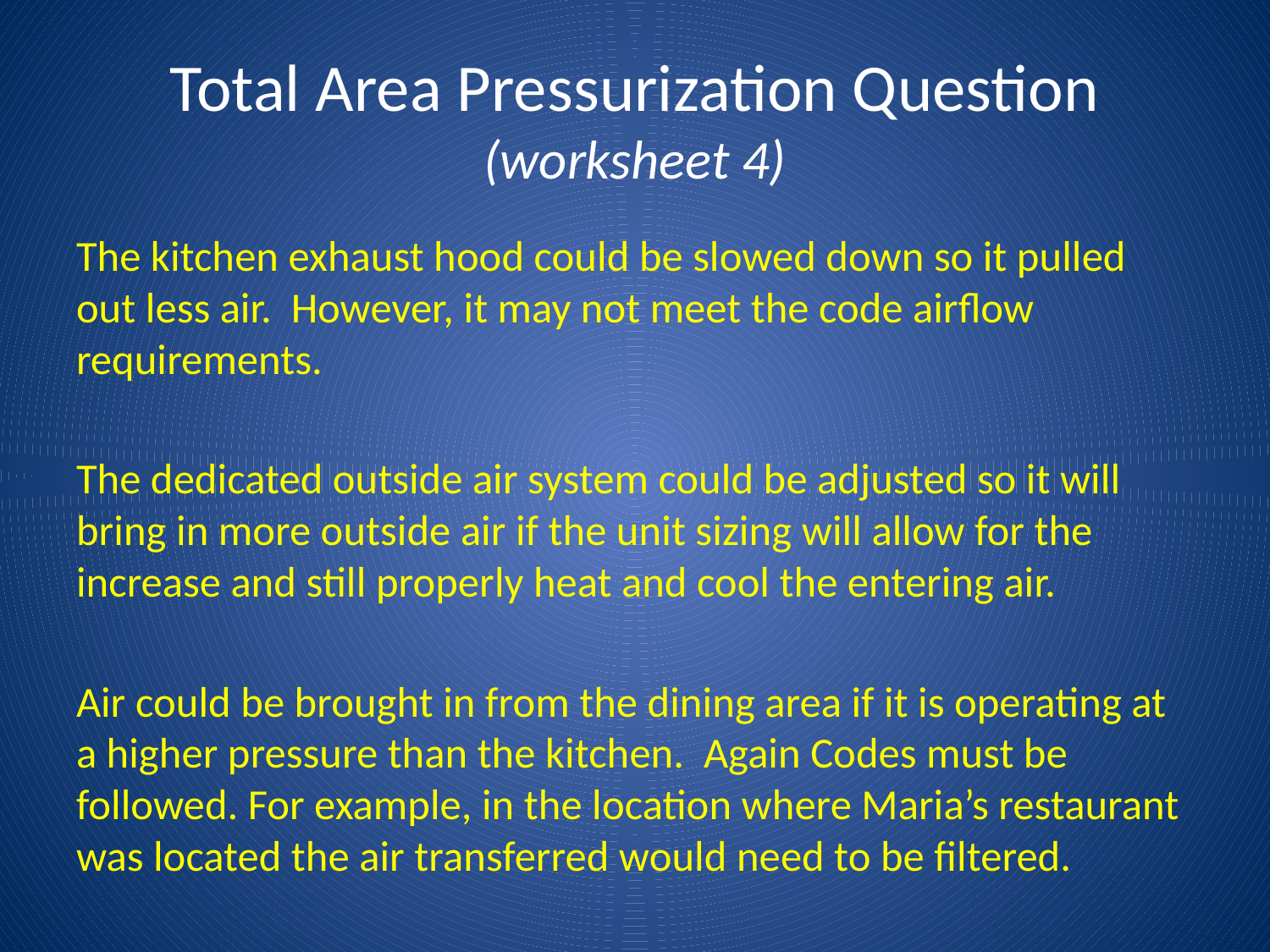

# Total Area Pressurization Question (worksheet 4)
The kitchen exhaust hood could be slowed down so it pulled out less air.  However, it may not meet the code airflow requirements.

The dedicated outside air system could be adjusted so it will bring in more outside air if the unit sizing will allow for the increase and still properly heat and cool the entering air.

Air could be brought in from the dining area if it is operating at a higher pressure than the kitchen.  Again Codes must be followed. For example, in the location where Maria’s restaurant was located the air transferred would need to be filtered.